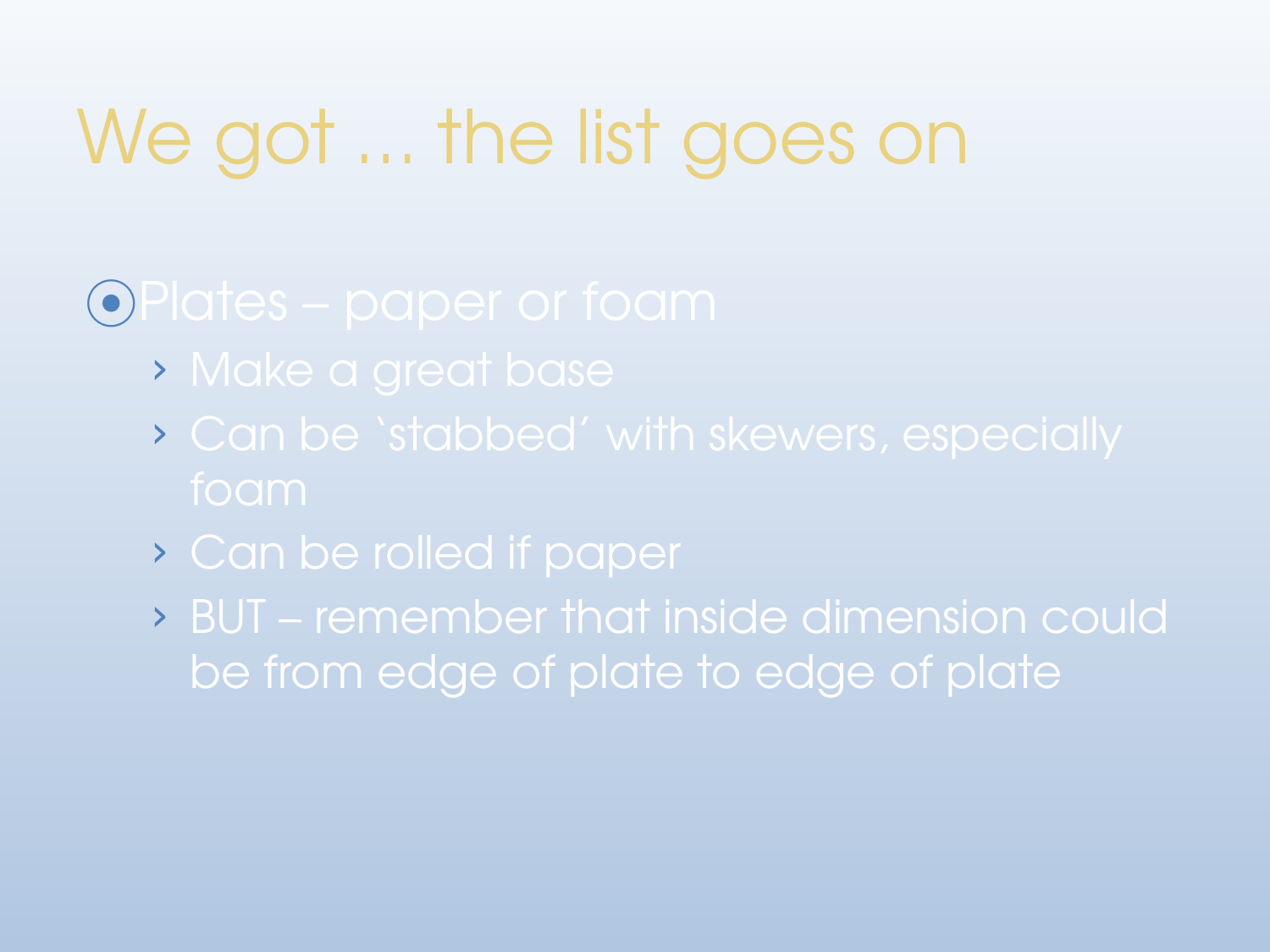

We got … the list goes on
Plates – paper or foam
Make a great base
Can be ‘stabbed’ with skewers, especially foam
Can be rolled if paper
BUT – remember that inside dimension could be from edge of plate to edge of plate